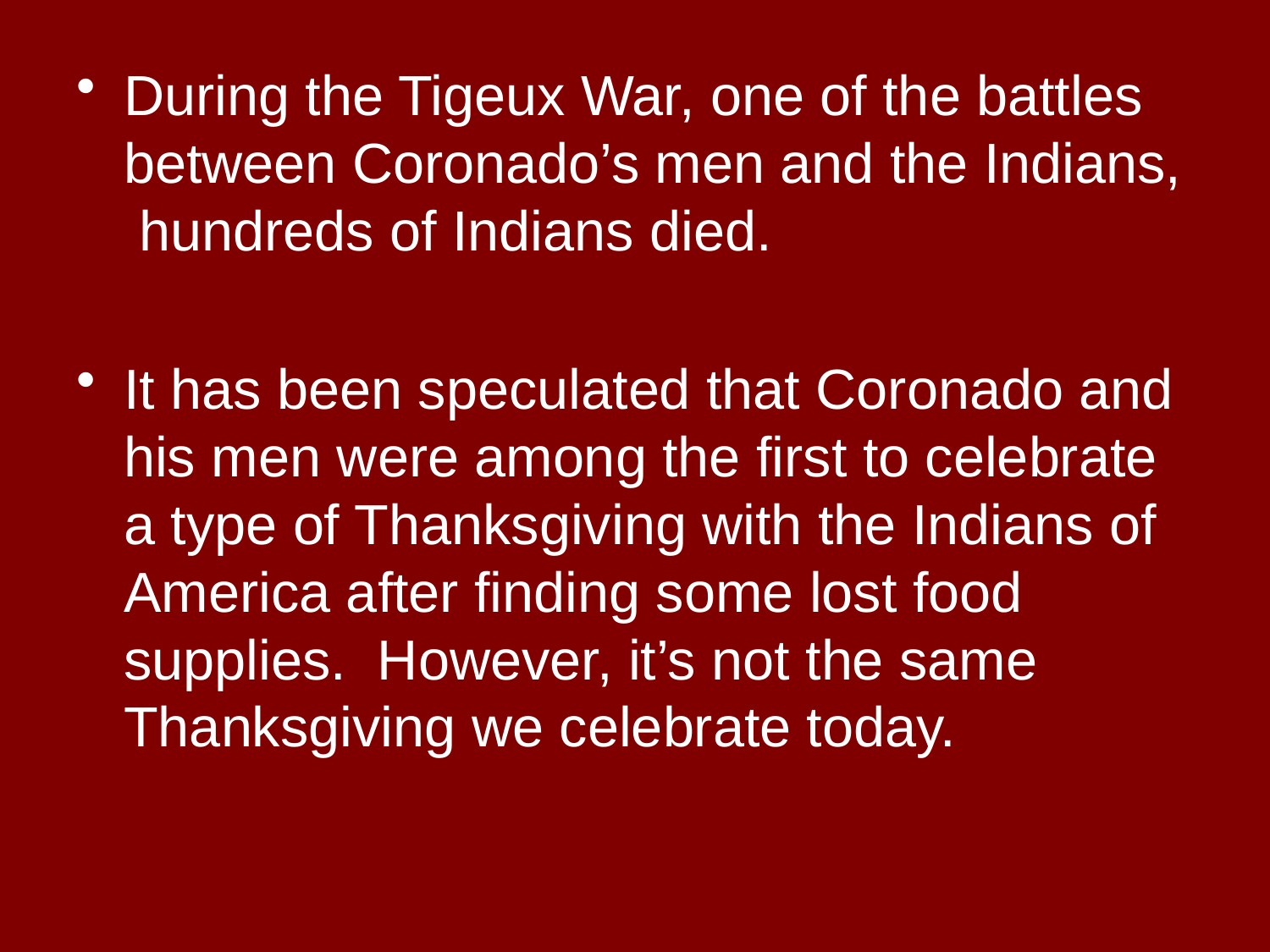

During the Tigeux War, one of the battles between Coronado’s men and the Indians,  hundreds of Indians died.

It has been speculated that Coronado and his men were among the first to celebrate a type of Thanksgiving with the Indians of America after finding some lost food supplies.  However, it’s not the same Thanksgiving we celebrate today.